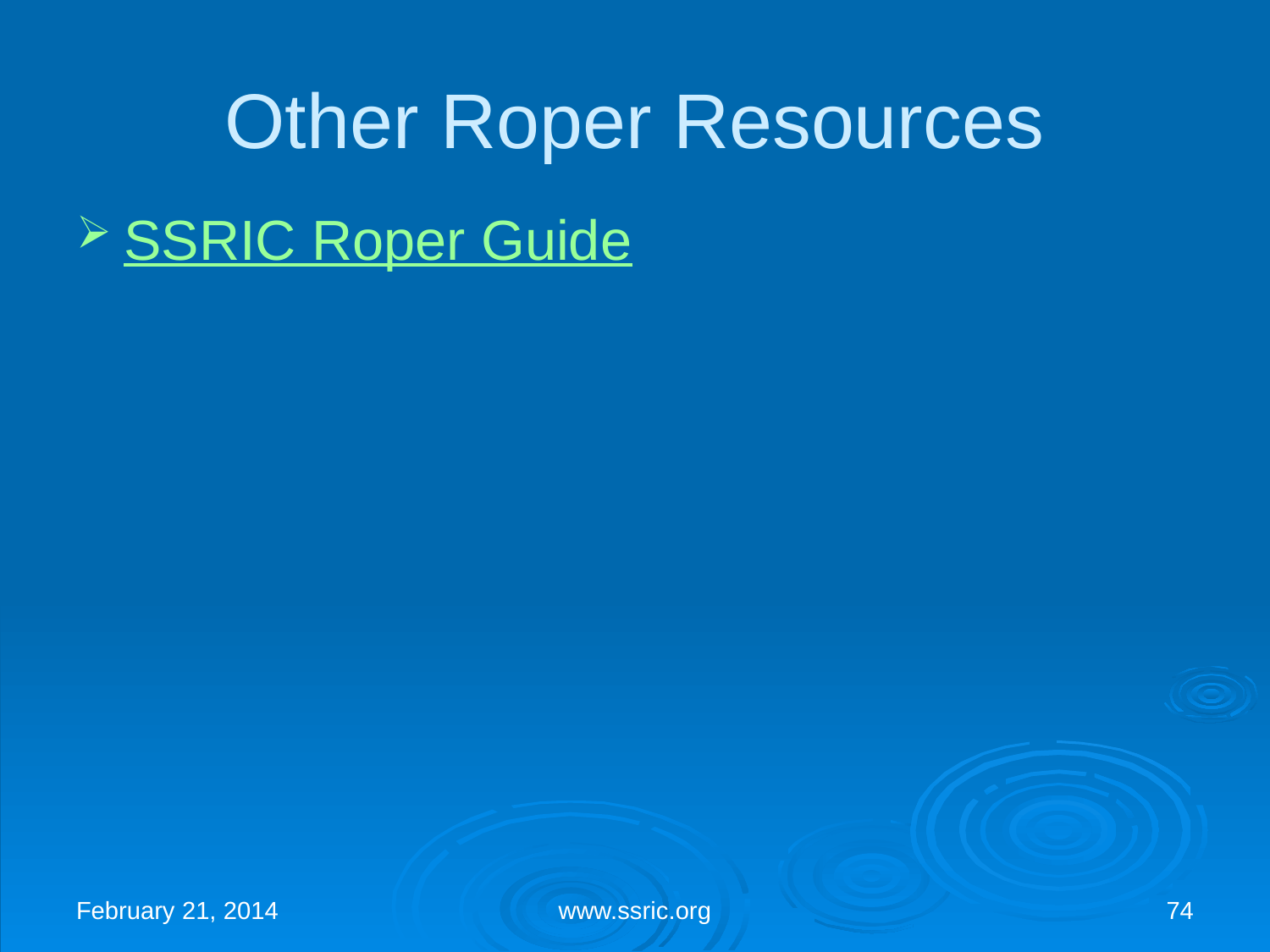

Other Roper Resources
SSRIC Roper Guide
February 21, 2014
www.ssric.org
74